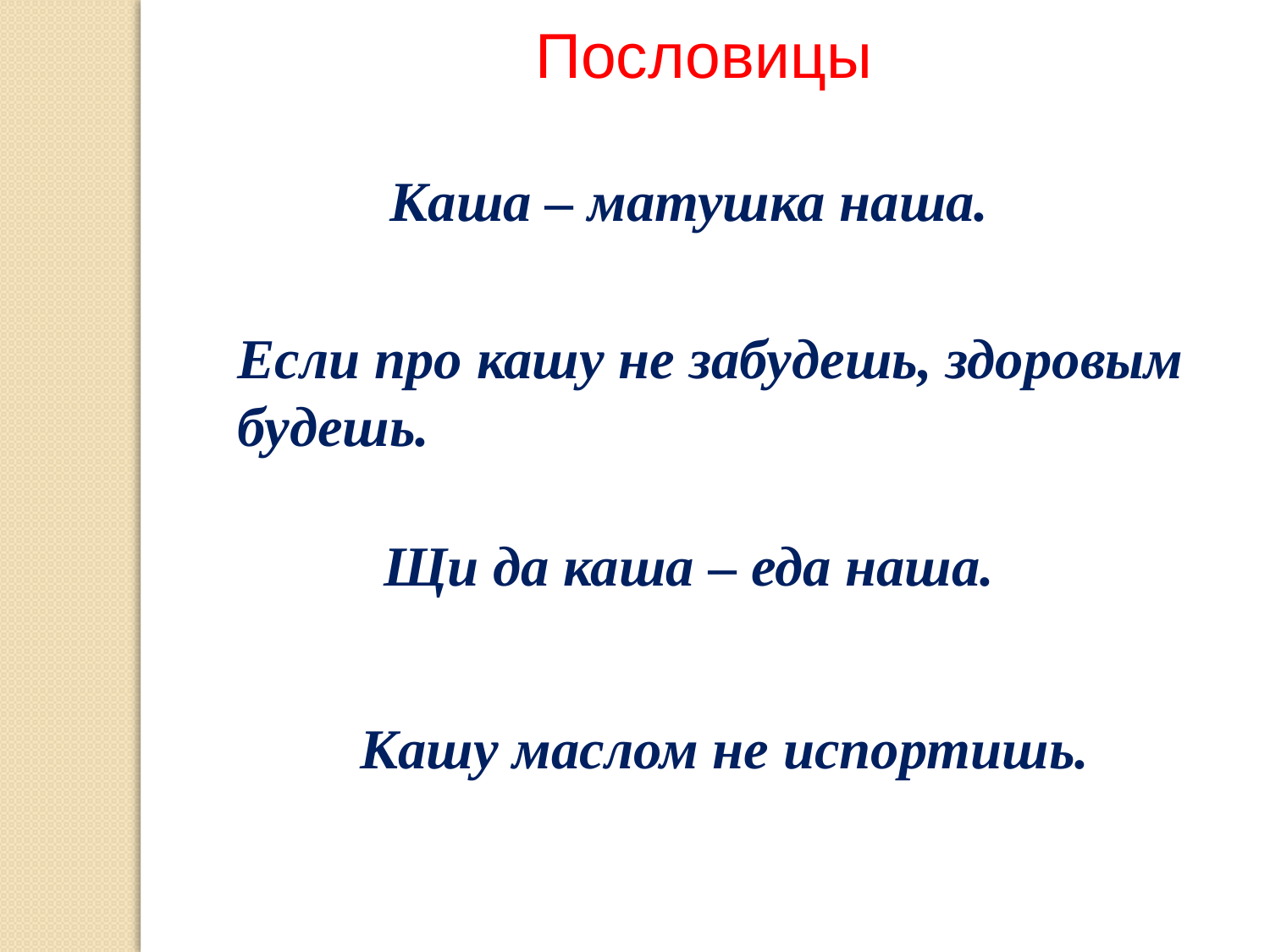

Пословицы
Каша – матушка наша.
Если про кашу не забудешь, здоровым будешь.
Щи да каша – еда наша.
Кашу маслом не испортишь.